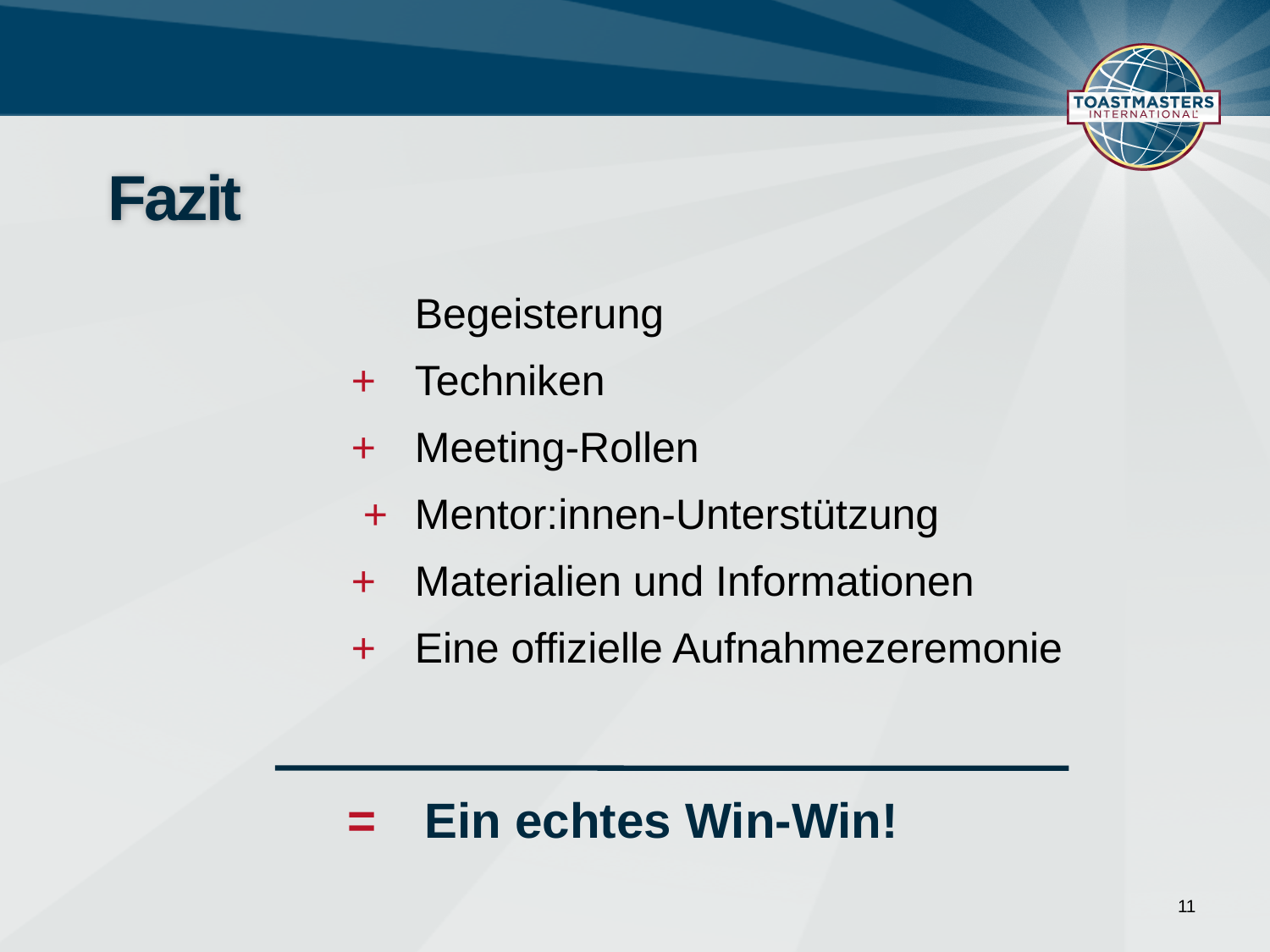

# Fazit
	Begeisterung
+	Techniken
+	Meeting-Rollen
 +	Mentor:innen-Unterstützung
+	Materialien und Informationen
+	Eine offizielle Aufnahmezeremonie
=	 Ein echtes Win-Win!
11